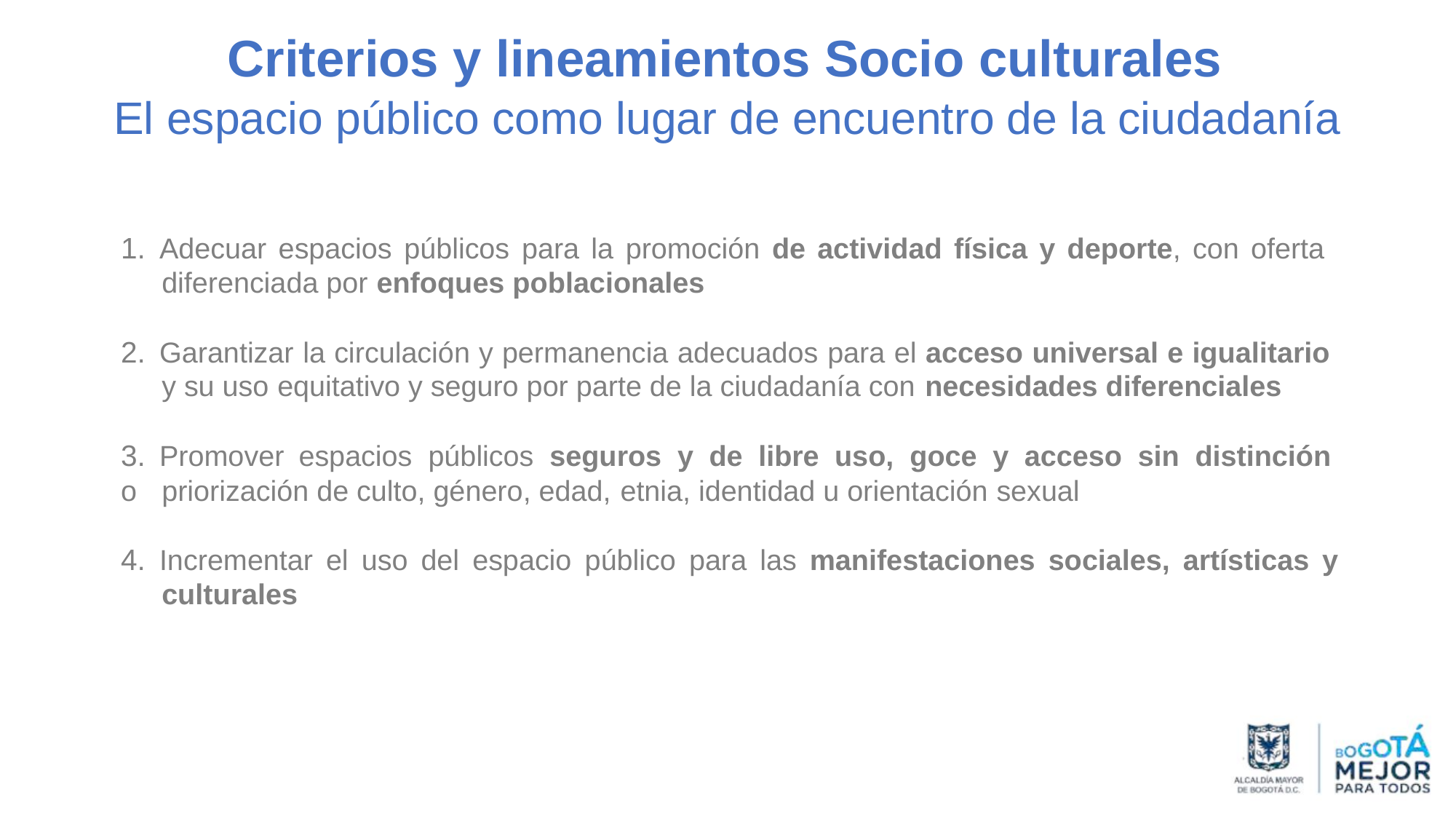

Criterios y lineamientos Socio culturales
El espacio público como lugar de encuentro de la ciudadanía
1. Adecuar espacios públicos para la promoción de actividad física y deporte, con oferta
diferenciada por enfoques poblacionales
2. Garantizar la circulación y permanencia adecuados para el acceso universal e igualitario
y su uso equitativo y seguro por parte de la ciudadanía con necesidades diferenciales
3. Promover espacios públicos seguros y de libre uso, goce y acceso sin distinción o
priorización de culto, género, edad, etnia, identidad u orientación sexual
4. Incrementar el uso del espacio público para las manifestaciones sociales, artísticas y
culturales